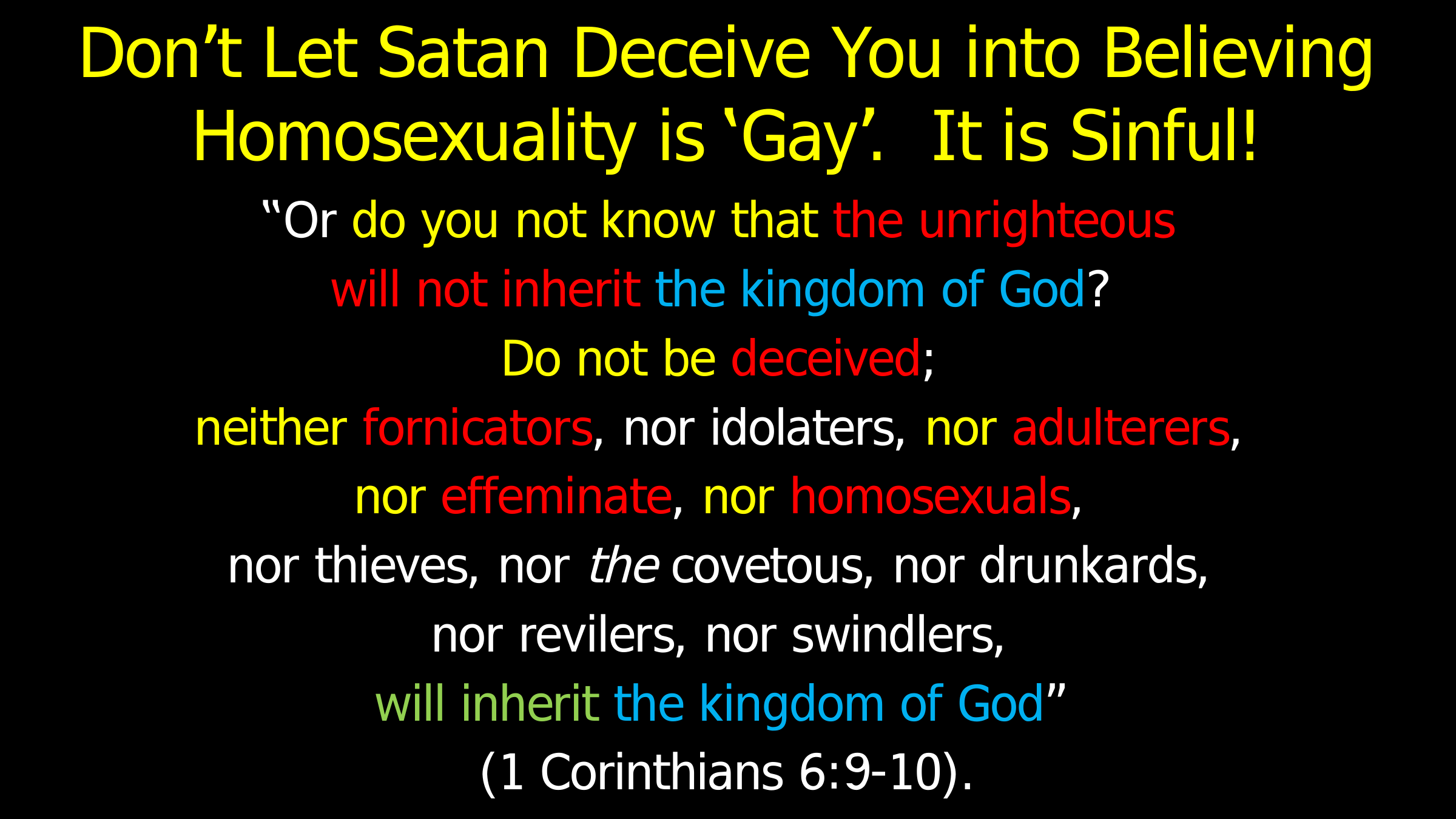

# Don’t Let Satan Deceive You into Believing Homosexuality is ‘Gay’.  It is Sinful!
“Or do you not know that the unrighteous
will not inherit the kingdom of God?
Do not be deceived;
neither fornicators, nor idolaters, nor adulterers,
nor effeminate, nor homosexuals,
nor thieves, nor the covetous, nor drunkards,
nor revilers, nor swindlers,
will inherit the kingdom of God”
(1 Corinthians 6:9-10).